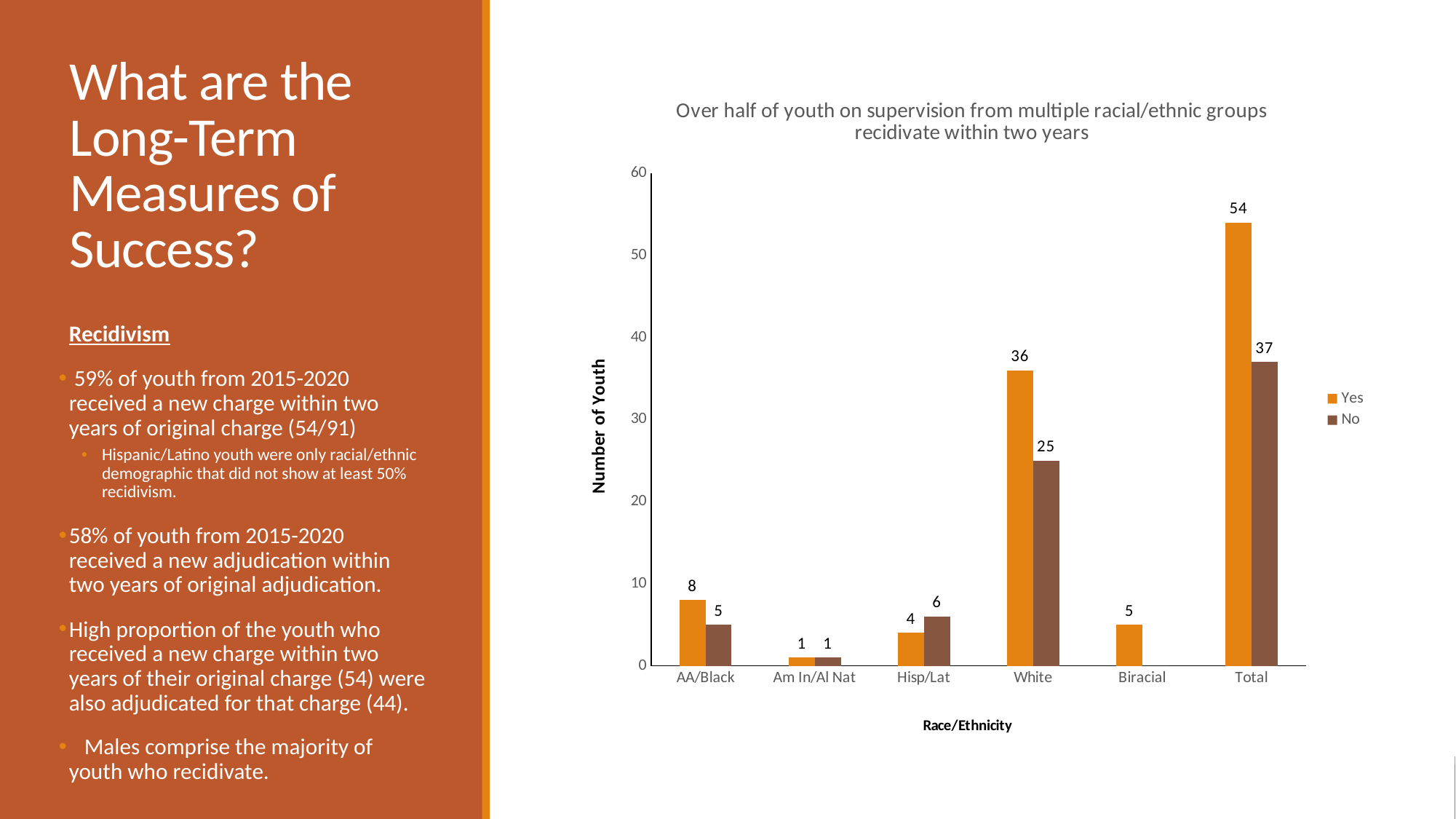

# What are the Long-Term Measures of Success?

### Chart: Over half of youth on supervision from multiple racial/ethnic groups recidivate within two years

| Category | Yes | No |
|---|---|---|
| AA/Black | 8.0 | 5.0 |
| Am In/Al Nat | 1.0 | 1.0 |
| Hisp/Lat | 4.0 | 6.0 |
| White | 36.0 | 25.0 |
| Biracial | 5.0 | 0.0 |
| Total | 54.0 | 37.0 |
Recidivism
 59% of youth from 2015-2020 received a new charge within two years of original charge (54/91)
Hispanic/Latino youth were only racial/ethnic demographic that did not show at least 50% recidivism.
58% of youth from 2015-2020 received a new adjudication within two years of original adjudication.
High proportion of the youth who received a new charge within two years of their original charge (54) were also adjudicated for that charge (44).
   Males comprise the majority of youth who recidivate.